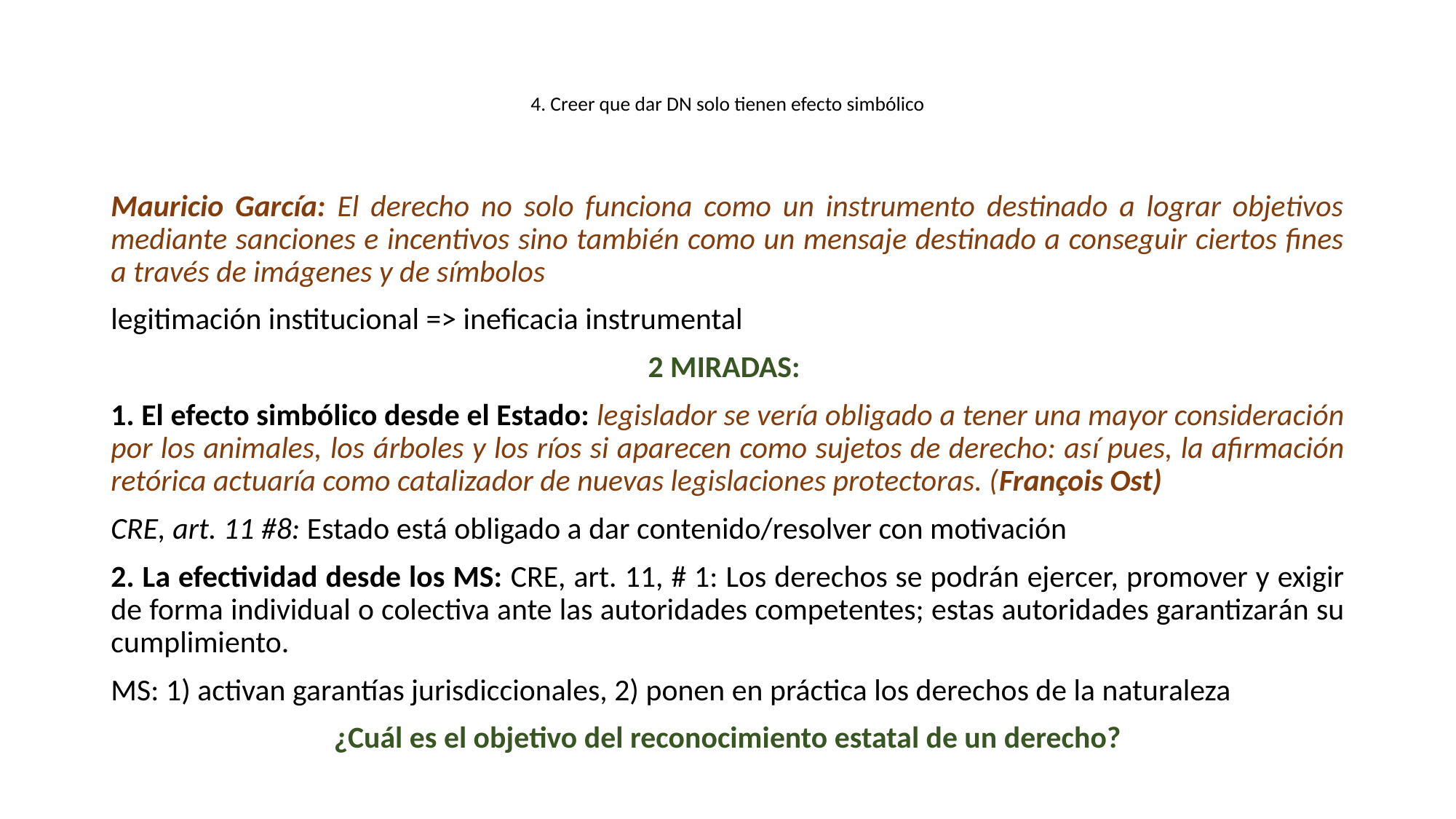

# 4. Creer que dar DN solo tienen efecto simbólico
Mauricio García: El derecho no solo funciona como un instrumento destinado a lograr objetivos mediante sanciones e incentivos sino también como un mensaje destinado a conseguir ciertos fines a través de imágenes y de símbolos
legitimación institucional => ineficacia instrumental
2 MIRADAS:
1. El efecto simbólico desde el Estado: legislador se vería obligado a tener una mayor consideración por los animales, los árboles y los ríos si aparecen como sujetos de derecho: así pues, la afirmación retórica actuaría como catalizador de nuevas legislaciones protectoras. (François Ost)
CRE, art. 11 #8: Estado está obligado a dar contenido/resolver con motivación
2. La efectividad desde los MS: CRE, art. 11, # 1: Los derechos se podrán ejercer, promover y exigir de forma individual o colectiva ante las autoridades competentes; estas autoridades garantizarán su cumplimiento.
MS: 1) activan garantías jurisdiccionales, 2) ponen en práctica los derechos de la naturaleza
¿Cuál es el objetivo del reconocimiento estatal de un derecho?